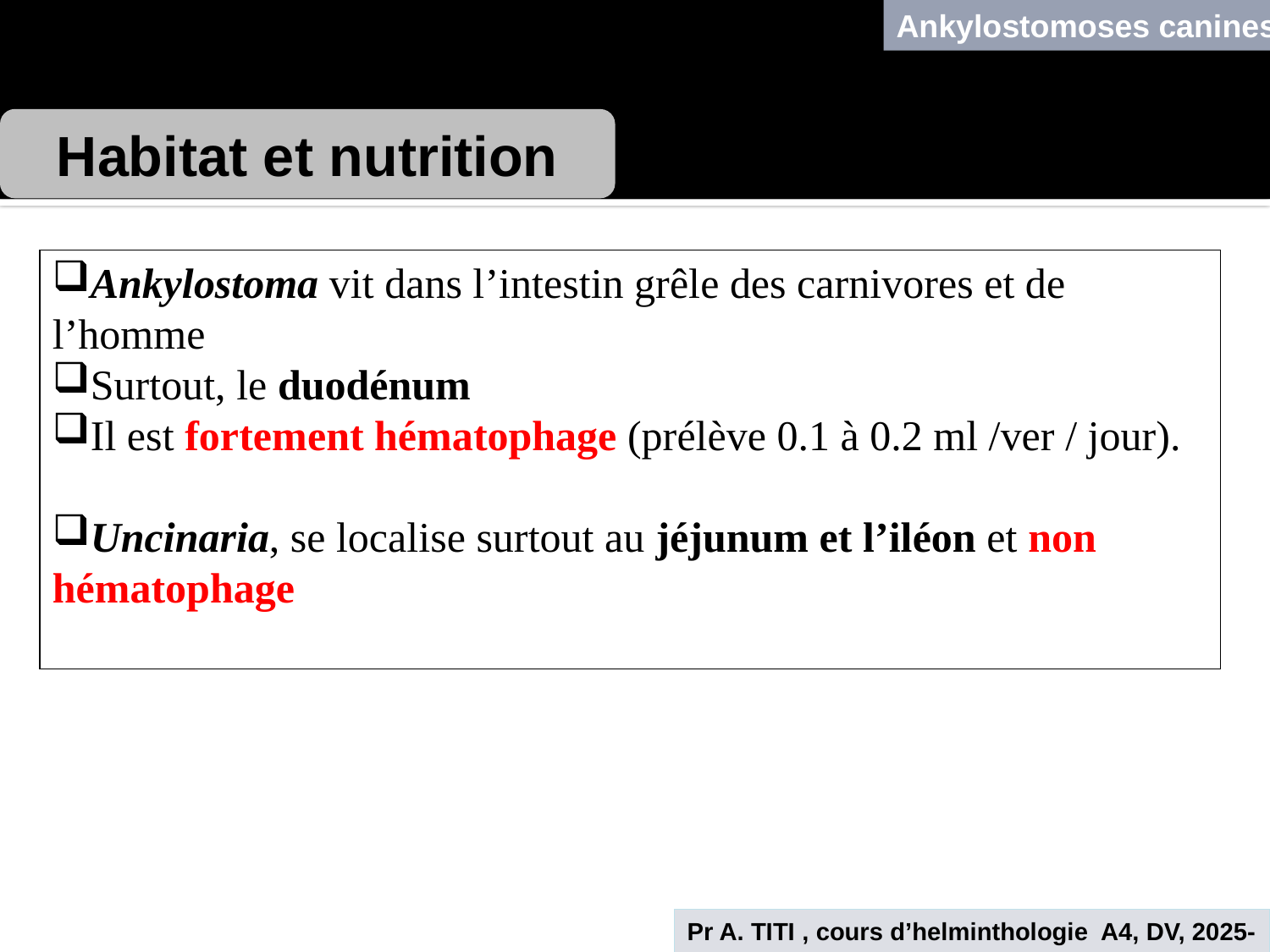

Ankylostomoses canines
Habitat et nutrition

Ankylostoma vit dans l’intestin grêle des carnivores et de  l’homme
Surtout, le duodénum
Il est fortement hématophage (prélève 0.1 à 0.2 ml /ver / jour).

Uncinaria, se localise surtout au jéjunum et l’iléon et non hématophage

Pr A. TITI , cours d’helminthologie  A4, DV, 2025-2026